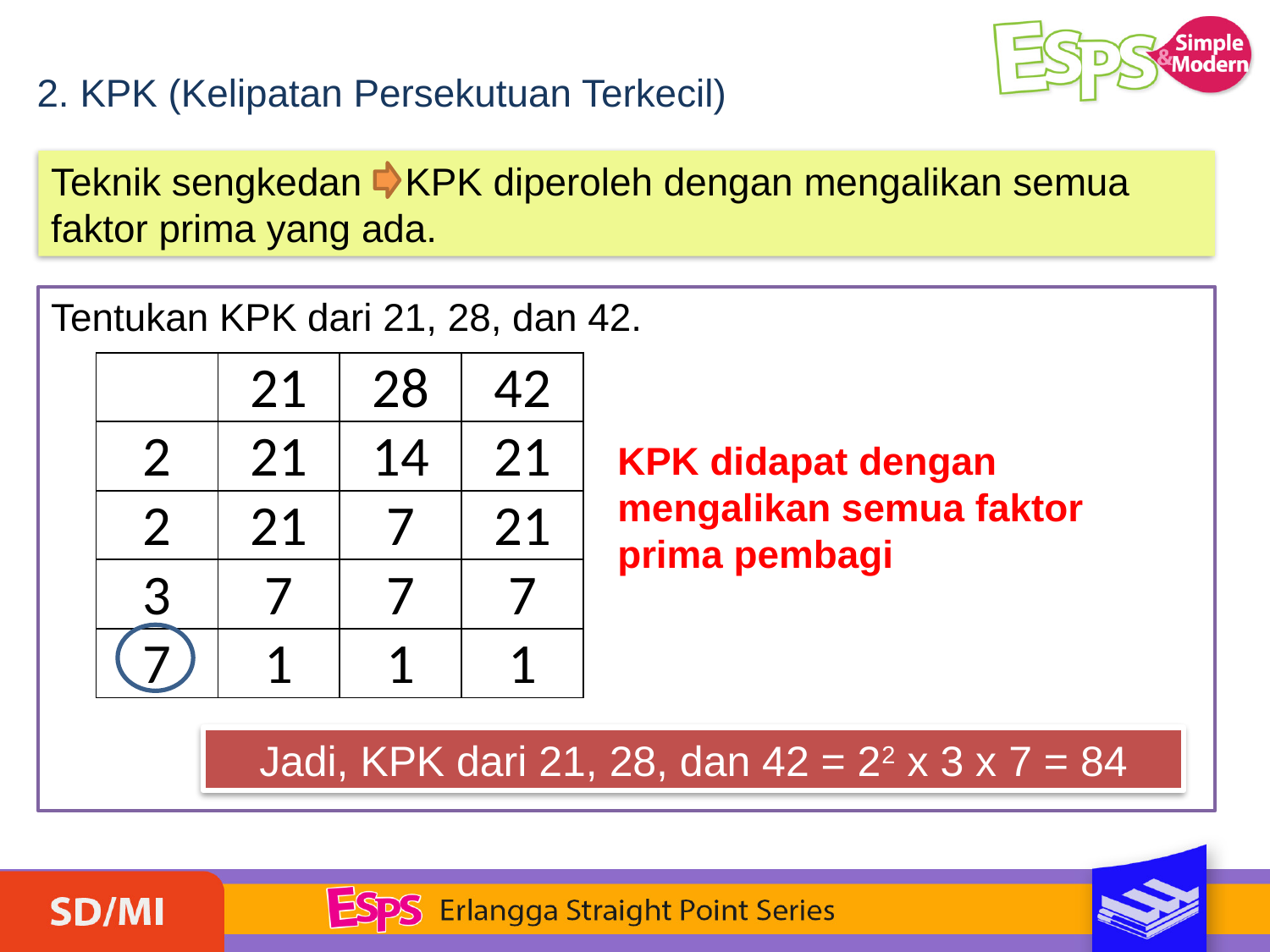

2. KPK (Kelipatan Persekutuan Terkecil)
Teknik sengkedan    KPK diperoleh dengan mengalikan semua faktor prima yang ada.

Tentukan KPK dari 21, 28, dan 42.

|  | 21 | 28 | 42 |
| --- | --- | --- | --- |
| 2 | 21 | 14 | 21 |
| 2 | 21 | 7 | 21 |
| 3 | 7 | 7 | 7 |
| 7 | 1 | 1 | 1 |
KPK didapat dengan mengalikan semua faktor prima pembagi

Jadi, KPK dari 21, 28, dan 42 = 22 x 3 x 7 = 84